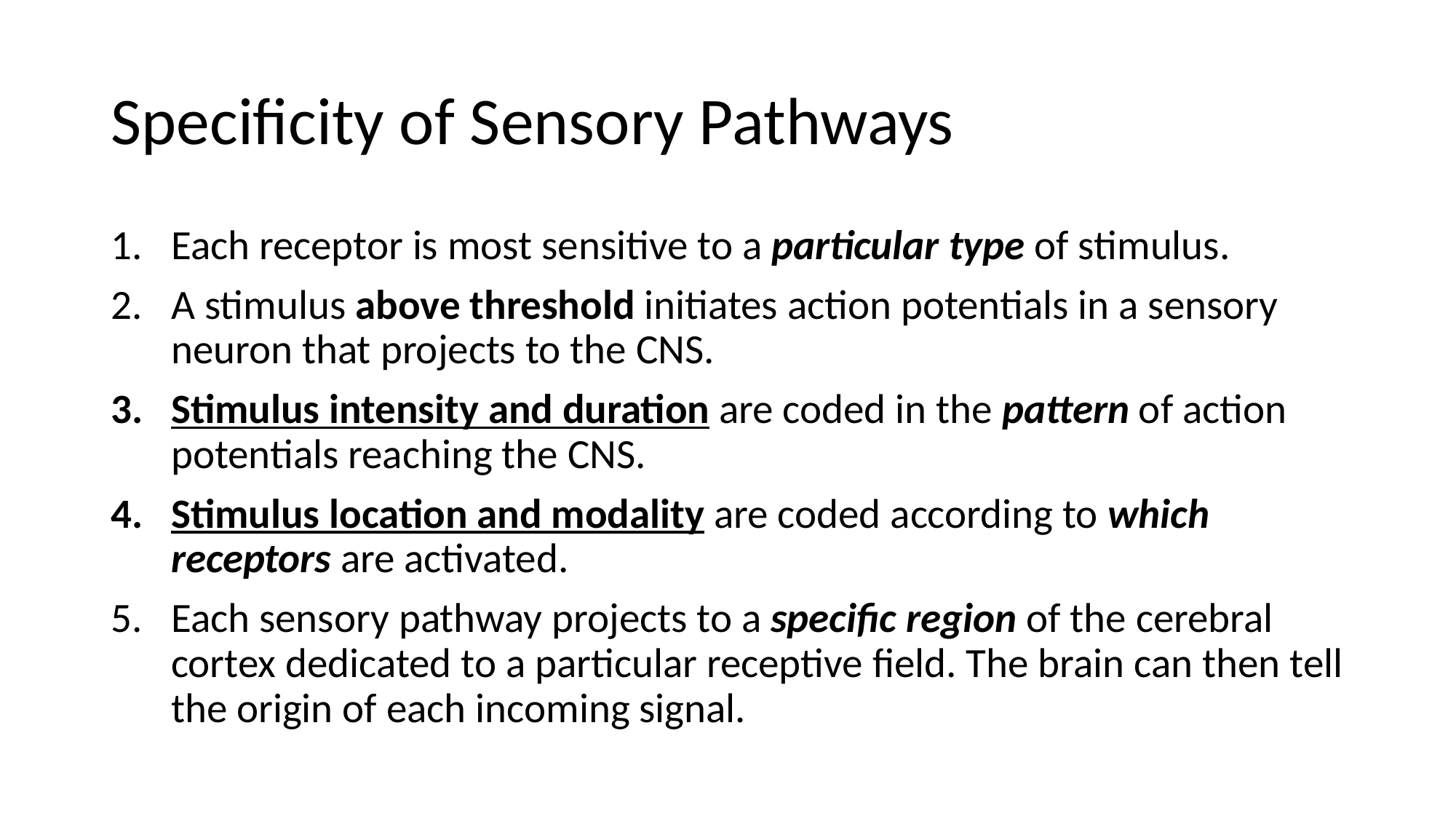

# Specificity of Sensory Pathways
Each receptor is most sensitive to a particular type of stimulus.
A stimulus above threshold initiates action potentials in a sensory neuron that projects to the CNS.
Stimulus intensity and duration are coded in the pattern of action potentials reaching the CNS.
Stimulus location and modality are coded according to which receptors are activated.
Each sensory pathway projects to a specific region of the cerebral cortex dedicated to a particular receptive field. The brain can then tell the origin of each incoming signal.